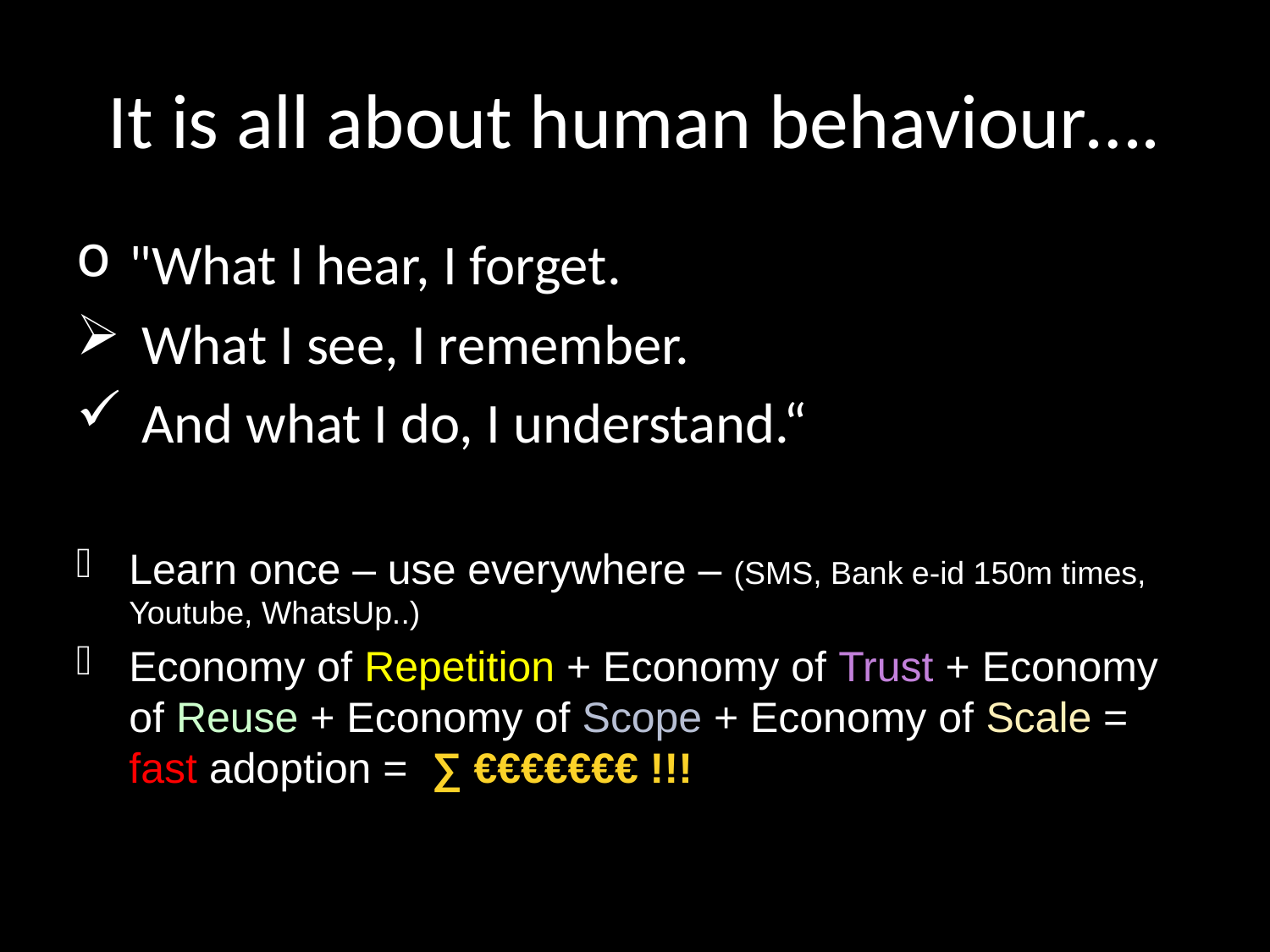

# It is all about human behaviour….
"What I hear, I forget.
 What I see, I remember.
 And what I do, I understand.“

Learn once – use everywhere – (SMS, Bank e-id 150m times, Youtube, WhatsUp..)
Economy of Repetition + Economy of Trust + Economy of Reuse + Economy of Scope + Economy of Scale = fast adoption =  ∑ €€€€€€€ !!!